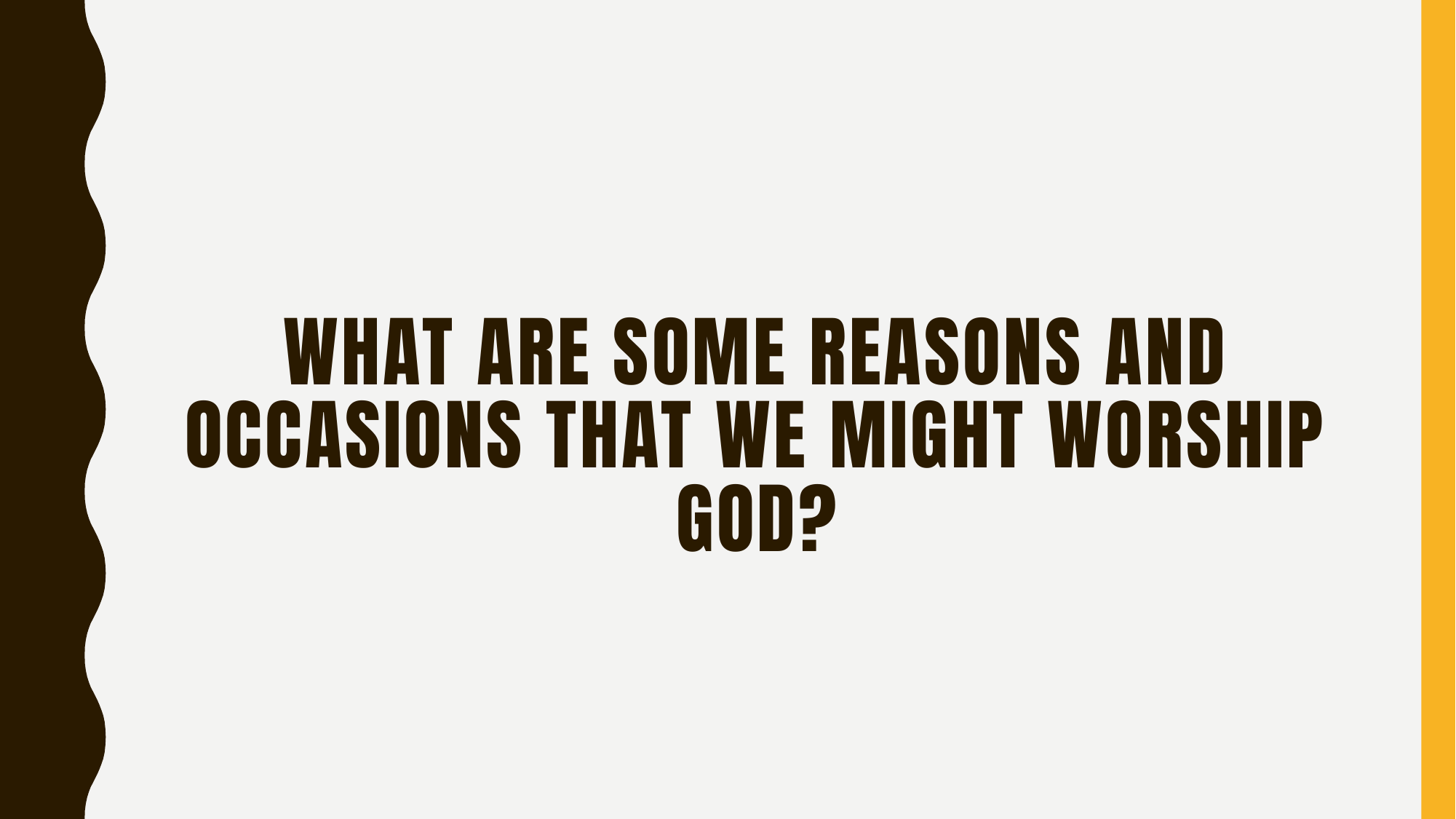

# What are some reasons and occasions that we might worship god?